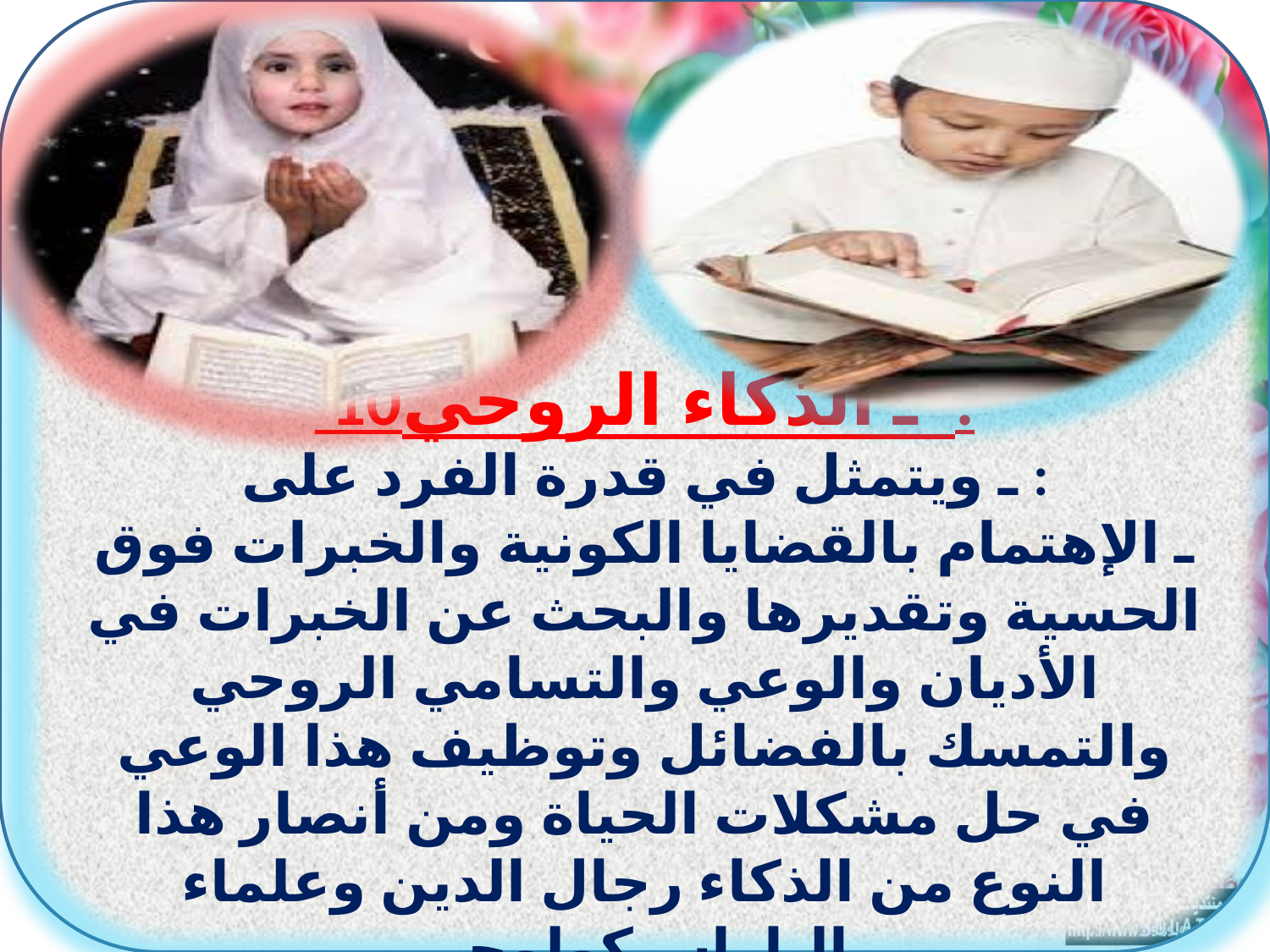

10ـ الذكاء الروحي  :
ـ ويتمثل في قدرة الفرد على :
ـ الإهتمام بالقضايا الكونية والخبرات فوق الحسية وتقديرها والبحث عن الخبرات في الأديان والوعي والتسامي الروحي والتمسك بالفضائل وتوظيف هذا الوعي في حل مشكلات الحياة ومن أنصار هذا النوع من الذكاء رجال الدين وعلماء الباراسيكولوجي .
#
جهيرة مخالفية مفتش بيداغوجي مقاطعة اولاد رشاش2 ولاية خنشلة